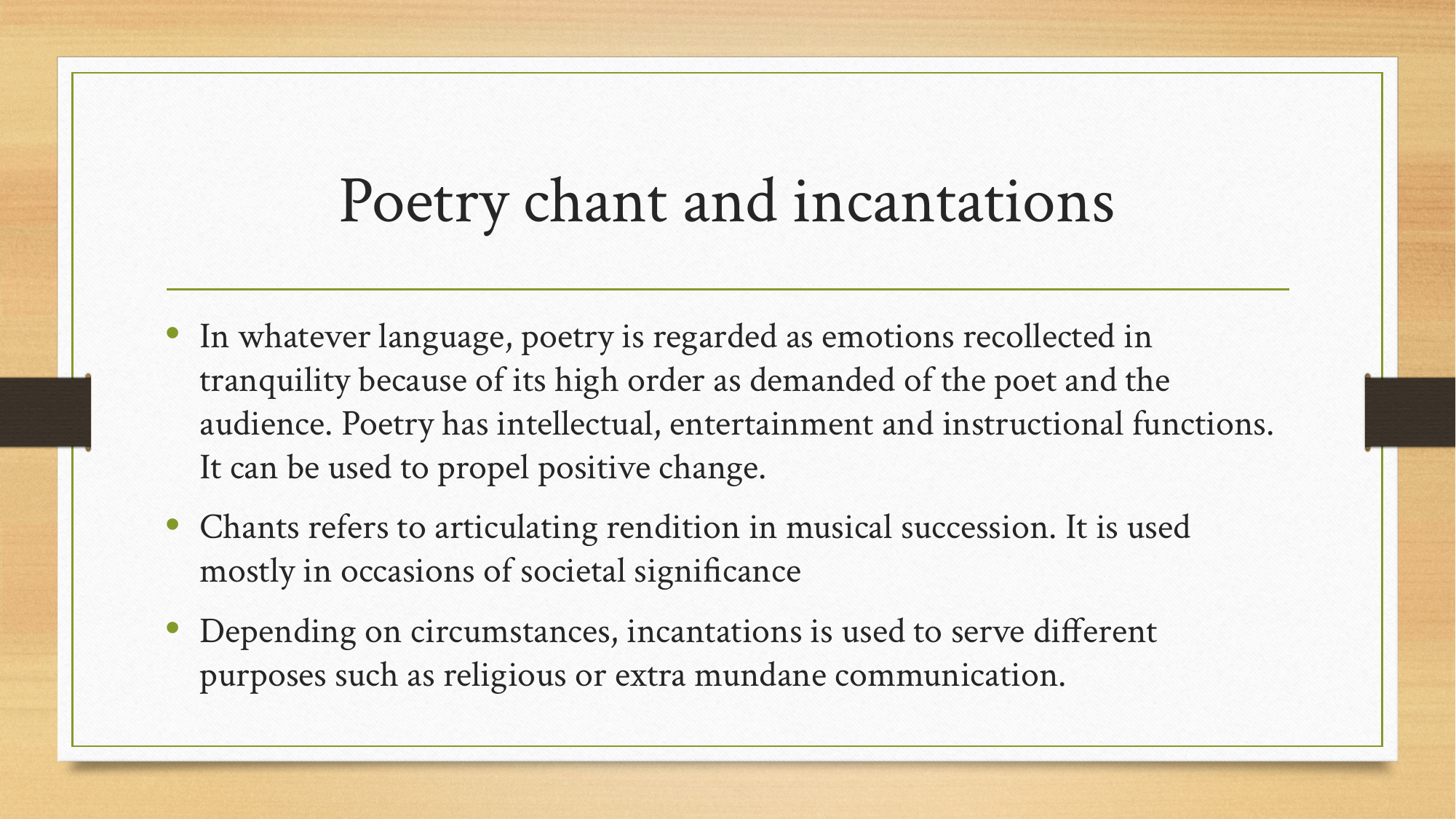

# Poetry chant and incantations
In whatever language, poetry is regarded as emotions recollected in tranquility because of its high order as demanded of the poet and the audience. Poetry has intellectual, entertainment and instructional functions. It can be used to propel positive change.
Chants refers to articulating rendition in musical succession. It is used  mostly in occasions of societal significance
Depending on circumstances, incantations is used to serve different purposes such as religious or extra mundane communication.